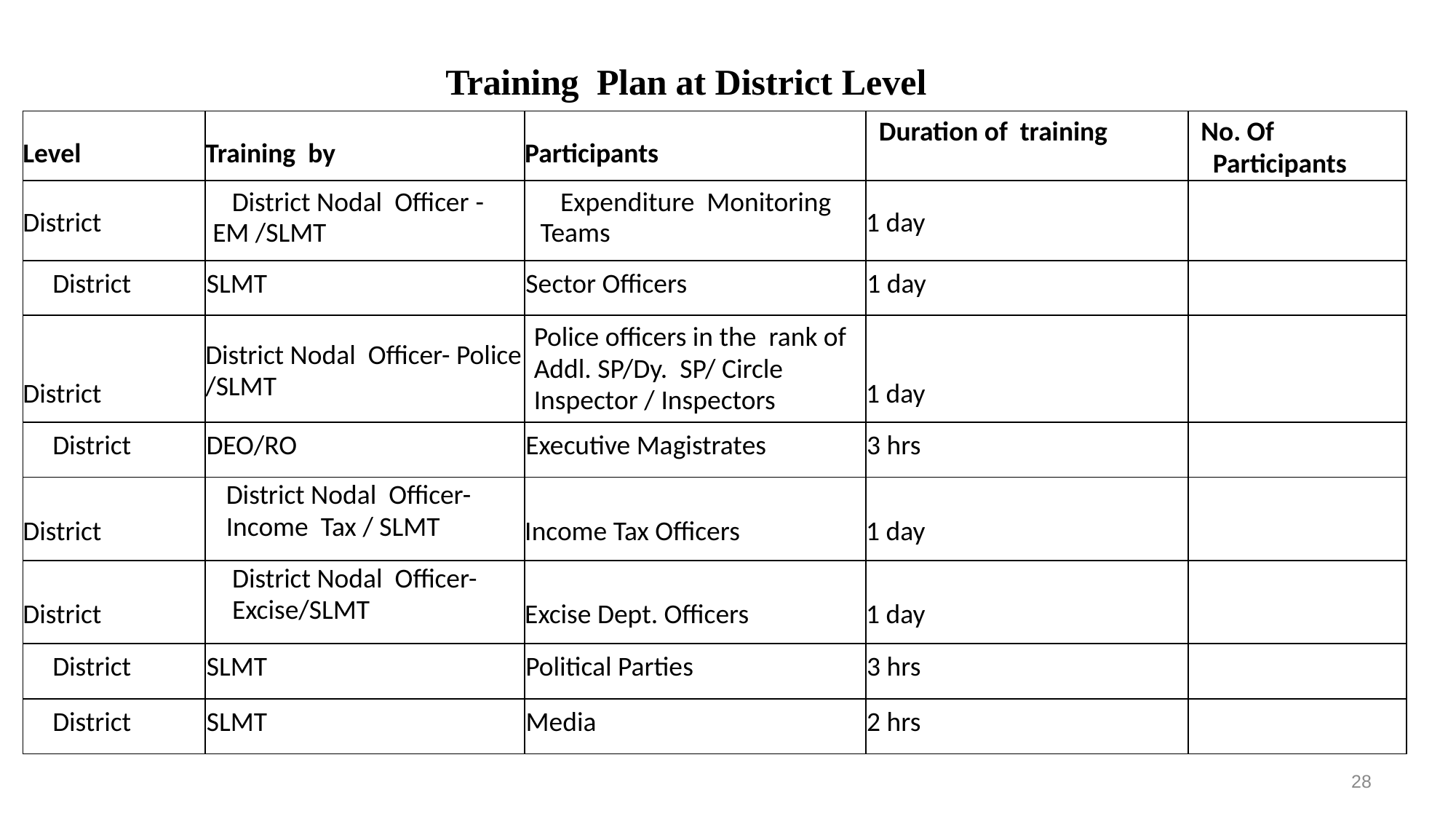

Training  Plan at District Level
| Level | Training by | Participants | Duration of training | No. Of Participants |
| --- | --- | --- | --- | --- |
| District | District Nodal Officer - EM /SLMT | Expenditure Monitoring Teams | 1 day |  |
| District | SLMT | Sector Officers | 1 day |  |
| District | District Nodal Officer- Police /SLMT | Police officers in the rank of Addl. SP/Dy. SP/ Circle Inspector / Inspectors | 1 day |  |
| District | DEO/RO | Executive Magistrates | 3 hrs |  |
| District | District Nodal Officer- Income Tax / SLMT | Income Tax Officers | 1 day |  |
| District | District Nodal Officer- Excise/SLMT | Excise Dept. Officers | 1 day |  |
| District | SLMT | Political Parties | 3 hrs |  |
| District | SLMT | Media | 2 hrs |  |
28